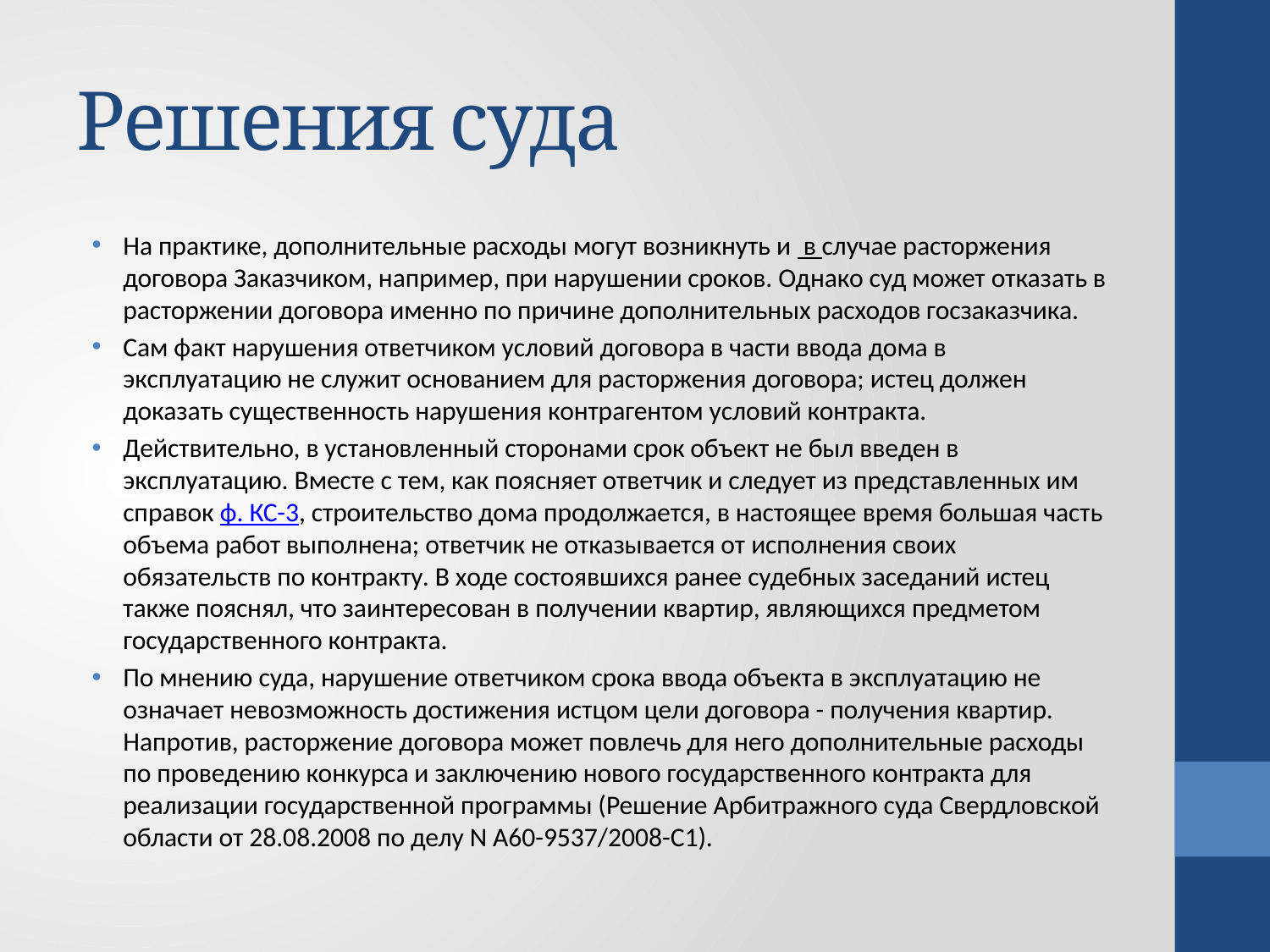

# Решения суда
На практике, дополнительные расходы могут возникнуть и  в случае расторжения договора Заказчиком, например, при нарушении сроков. Однако суд может отказать в расторжении договора именно по причине дополнительных расходов госзаказчика.
Сам факт нарушения ответчиком условий договора в части ввода дома в эксплуатацию не служит основанием для расторжения договора; истец должен доказать существенность нарушения контрагентом условий контракта.
Действительно, в установленный сторонами срок объект не был введен в эксплуатацию. Вместе с тем, как поясняет ответчик и следует из представленных им справок ф. КС-3, строительство дома продолжается, в настоящее время большая часть объема работ выполнена; ответчик не отказывается от исполнения своих обязательств по контракту. В ходе состоявшихся ранее судебных заседаний истец также пояснял, что заинтересован в получении квартир, являющихся предметом государственного контракта.
По мнению суда, нарушение ответчиком срока ввода объекта в эксплуатацию не означает невозможность достижения истцом цели договора - получения квартир. Напротив, расторжение договора может повлечь для него дополнительные расходы по проведению конкурса и заключению нового государственного контракта для реализации государственной программы (Решение Арбитражного суда Свердловской области от 28.08.2008 по делу N А60-9537/2008-С1).